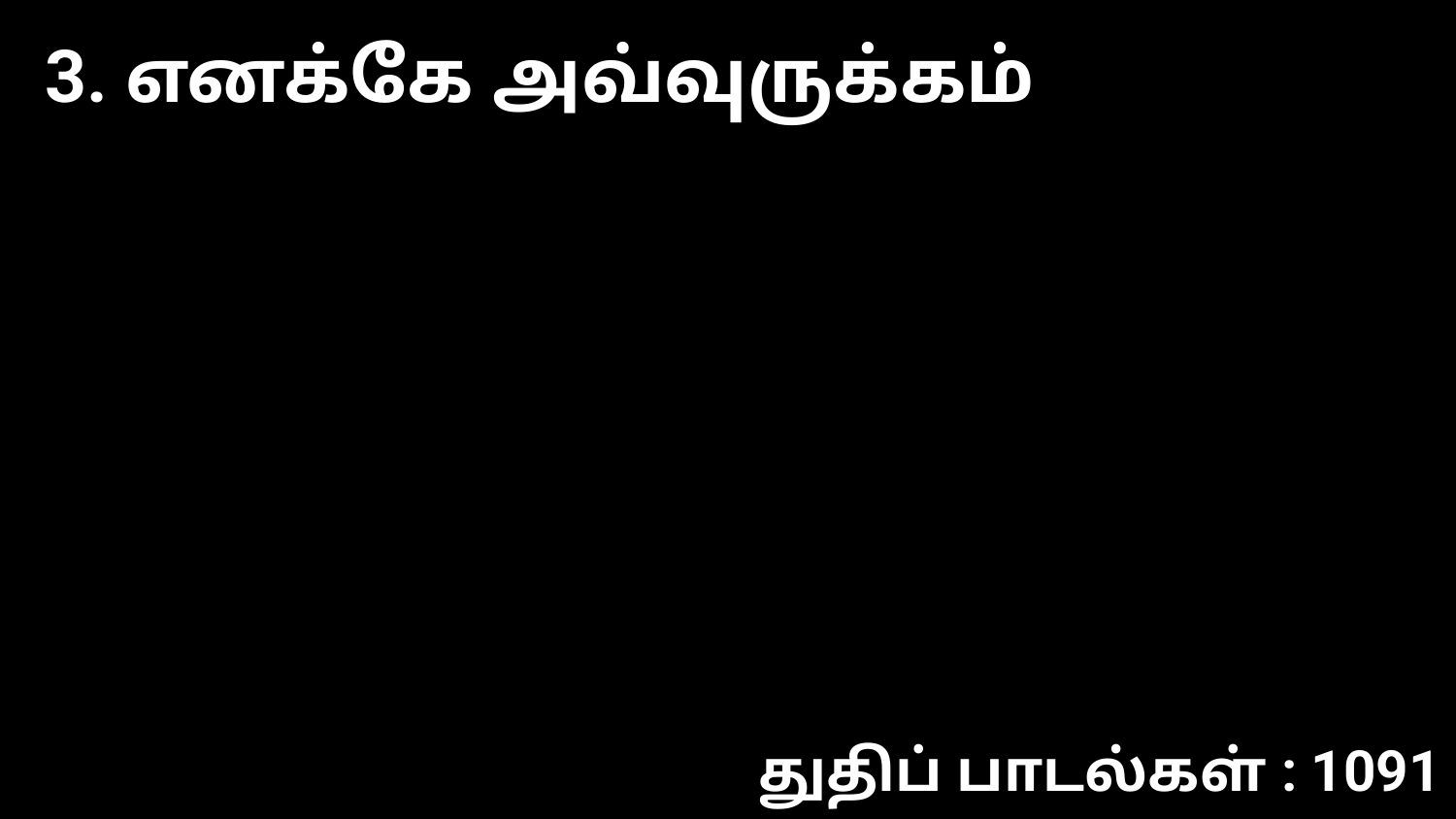

3. எனக்கே அவ்வுருக்கம்
துதிப் பாடல்கள் : 1091